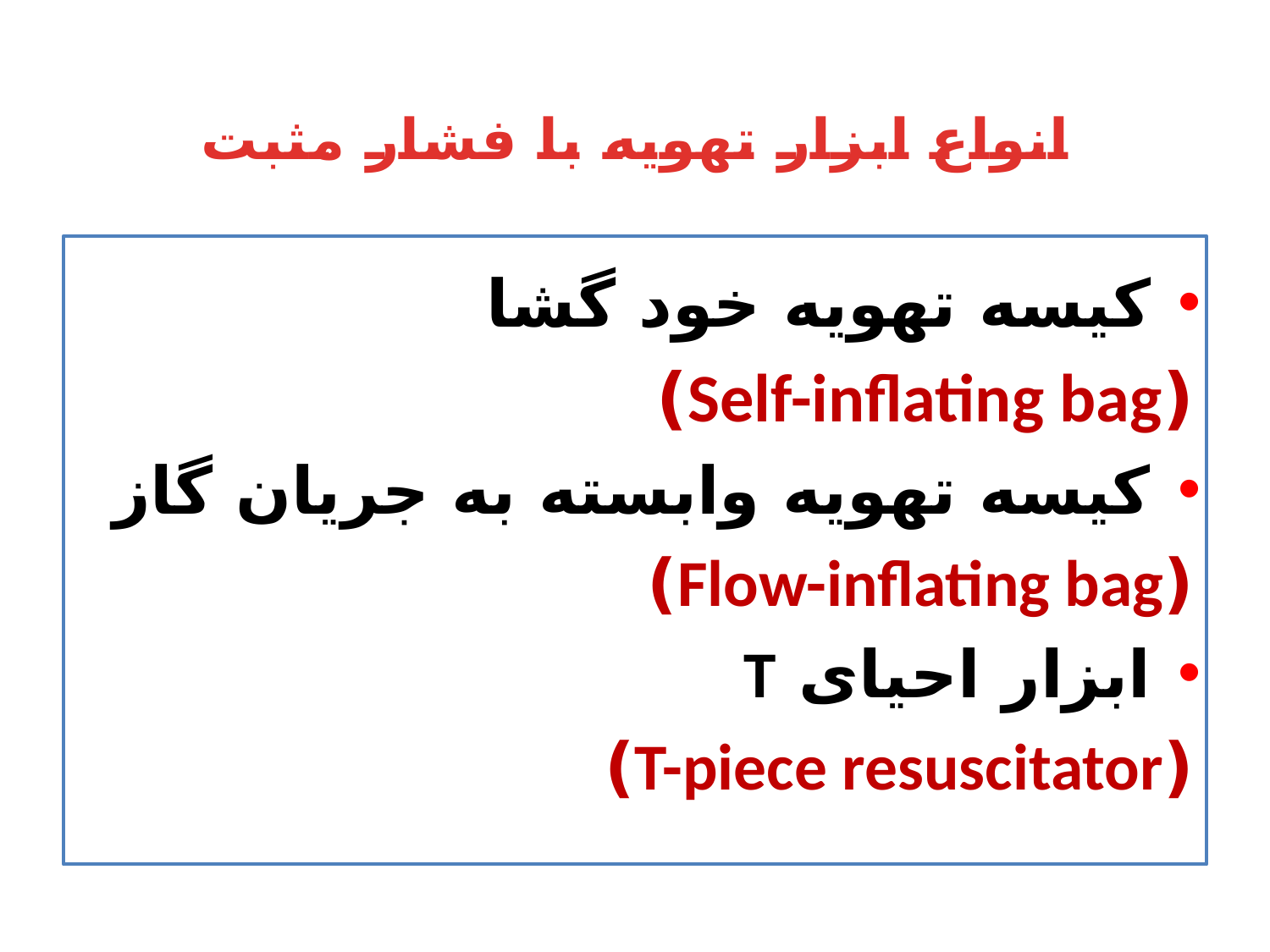

# انواع ابزار تهویه با فشار مثبت
کیسه تهویه خود گشا
(Self-inflating bag)
کیسه تهویه وابسته به جریان گاز
(Flow-inflating bag)
ابزار احیای T
(T-piece resuscitator)